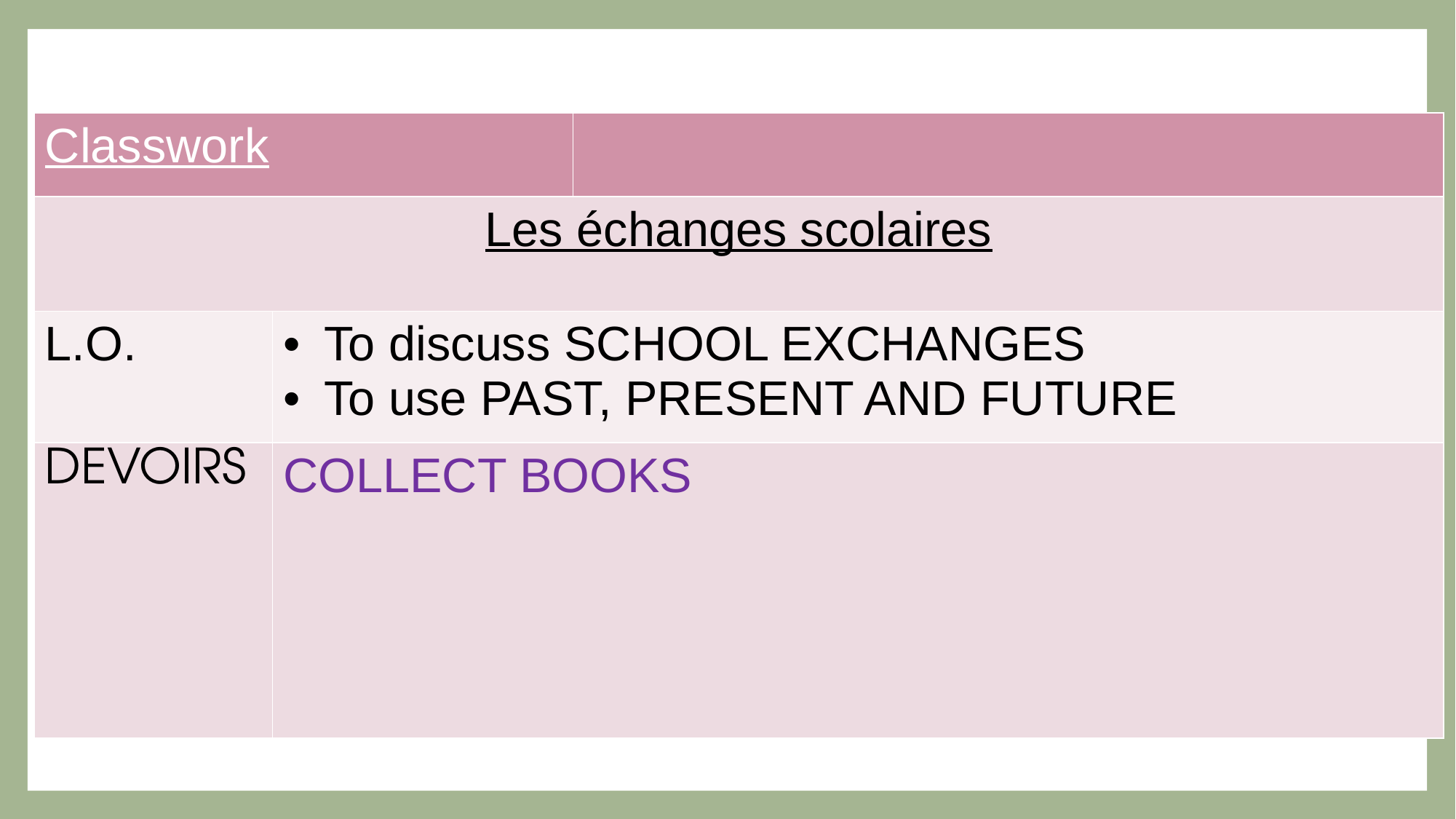

| Classwork |  |  |
| --- | --- | --- |
| Les échanges scolaires |  |  |
| L.O. | To discuss SCHOOL EXCHANGES To use PAST, PRESENT AND FUTURE |  |
| DEVOIRS | COLLECT BOOKS |  |